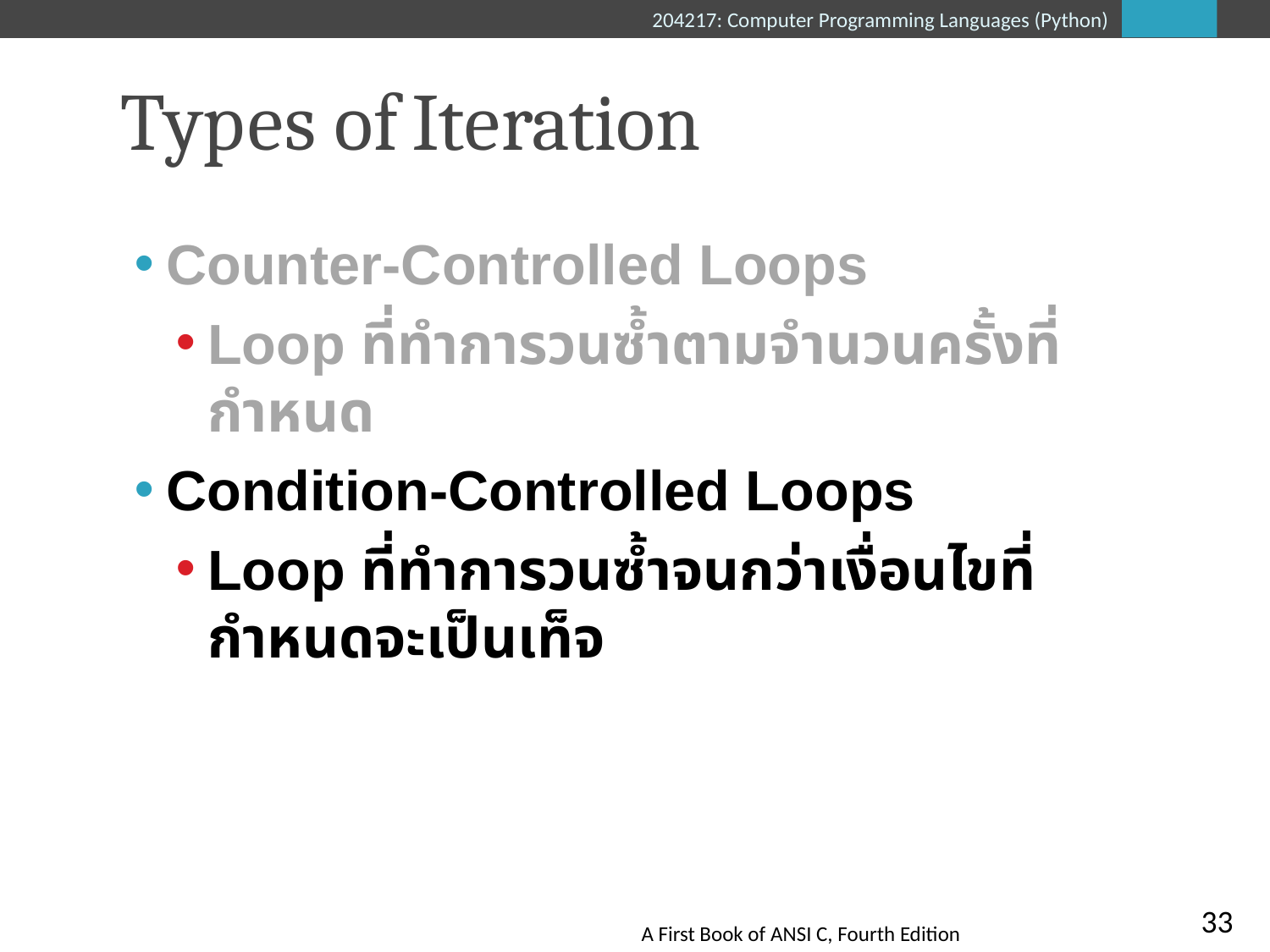

# Types of Iteration
Counter-Controlled Loops
Loop ที่ทำการวนซ้ำตามจำนวนครั้งที่กำหนด
Condition-Controlled Loops
Loop ที่ทำการวนซ้ำจนกว่าเงื่อนไขที่กำหนดจะเป็นเท็จ

33
A First Book of ANSI C, Fourth Edition